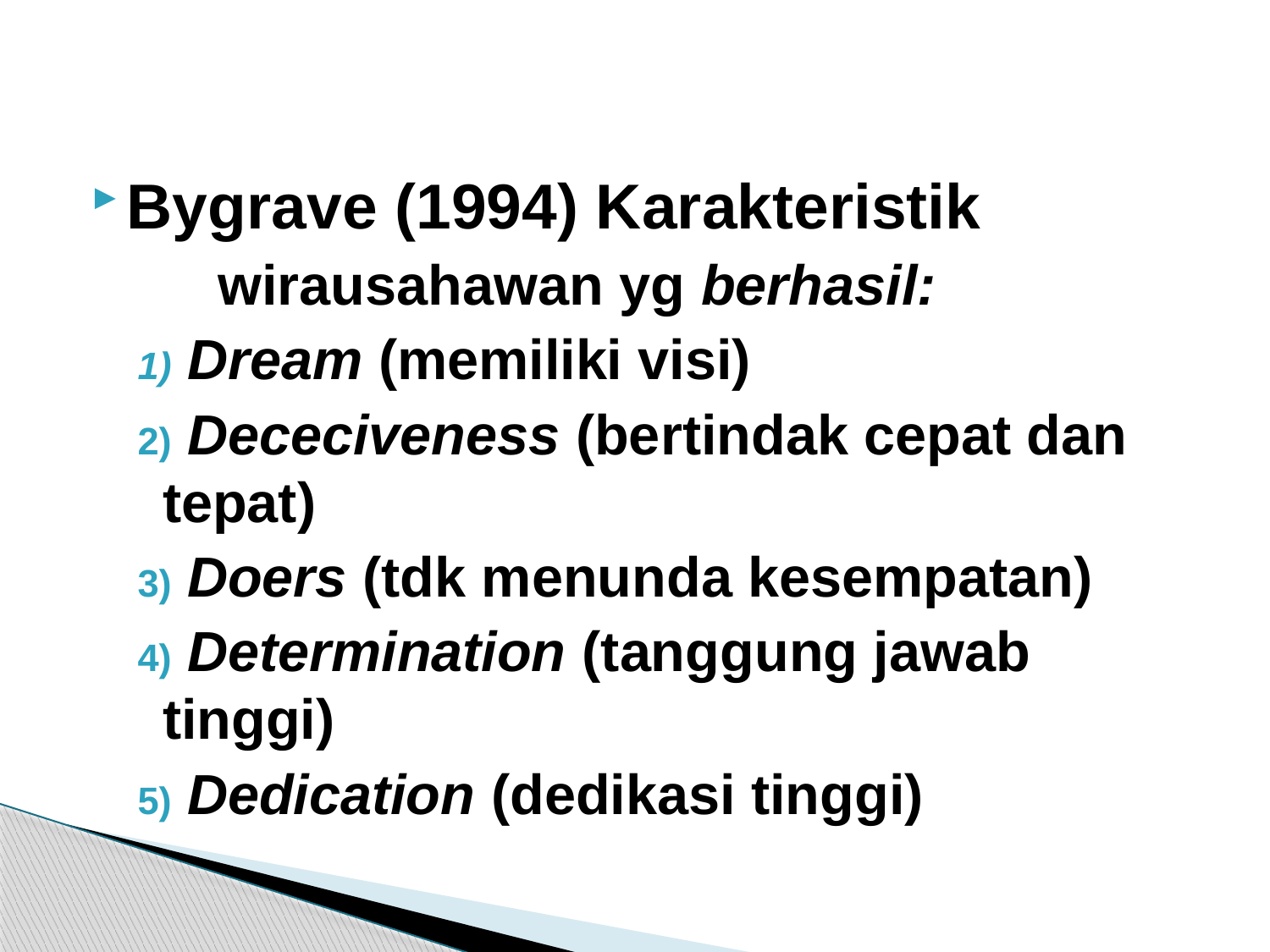

#

Bygrave (1994) Karakteristik
	wirausahawan yg berhasil:
 Dream (memiliki visi)
 Dececiveness (bertindak cepat dan tepat)
 Doers (tdk menunda kesempatan)
 Determination (tanggung jawab tinggi)
 Dedication (dedikasi tinggi)